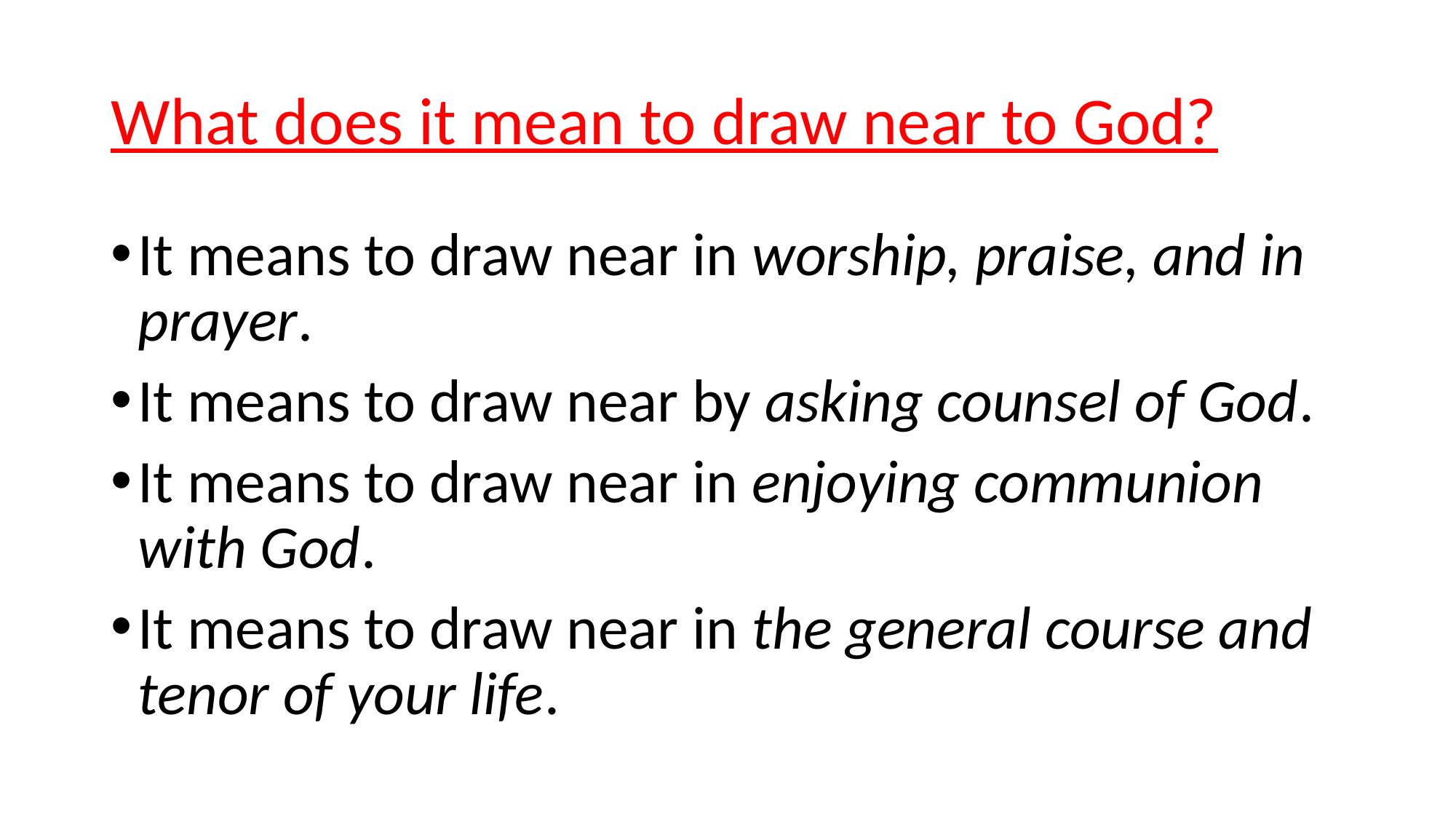

# What does it mean to draw near to God?
It means to draw near in worship, praise, and in prayer.
It means to draw near by asking counsel of God.
It means to draw near in enjoying communion with God.
It means to draw near in the general course and tenor of your life.